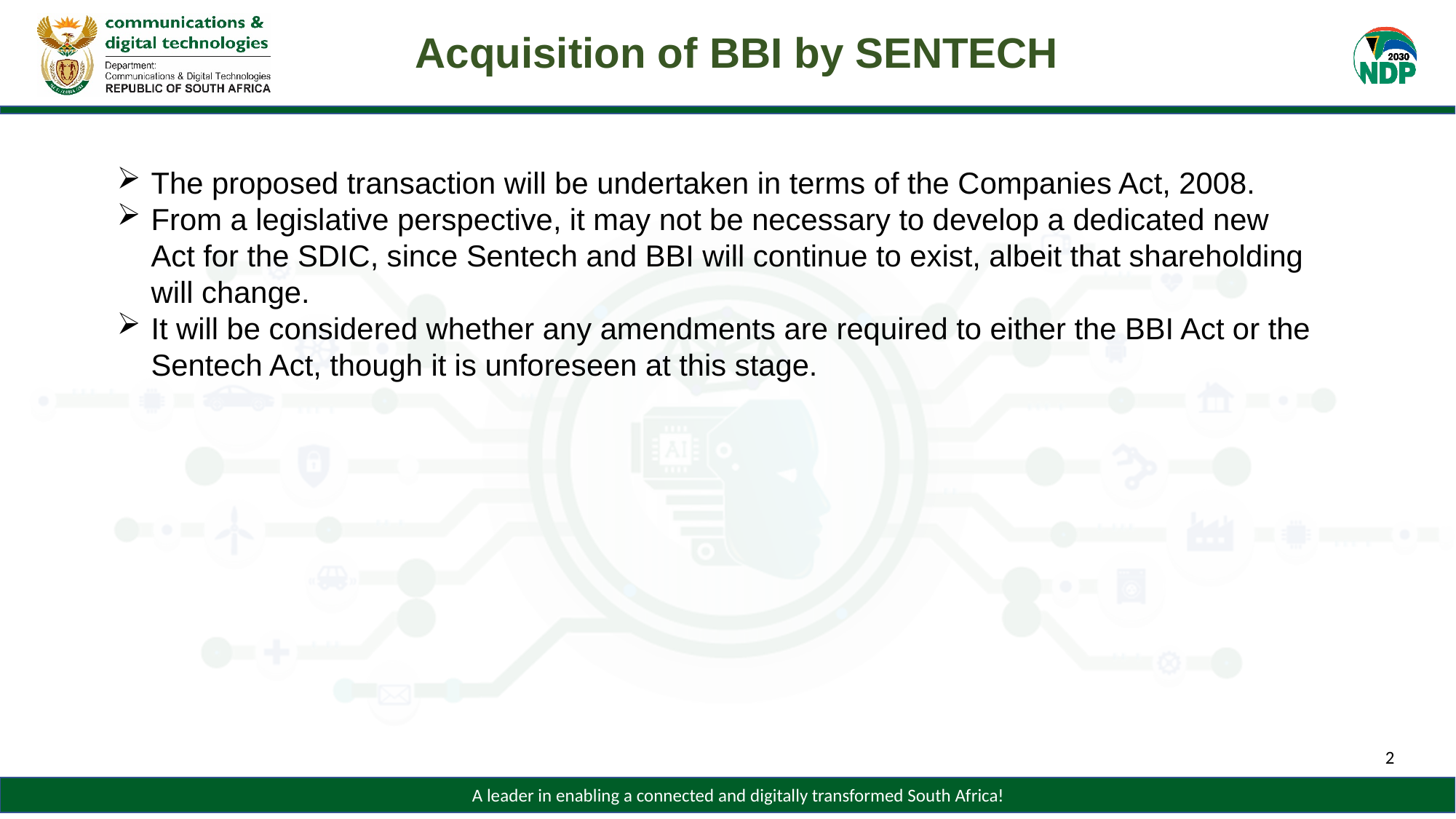

# Acquisition of BBI by SENTECH
The proposed transaction will be undertaken in terms of the Companies Act, 2008.
From a legislative perspective, it may not be necessary to develop a dedicated new Act for the SDIC, since Sentech and BBI will continue to exist, albeit that shareholding will change.
It will be considered whether any amendments are required to either the BBI Act or the Sentech Act, though it is unforeseen at this stage.
2